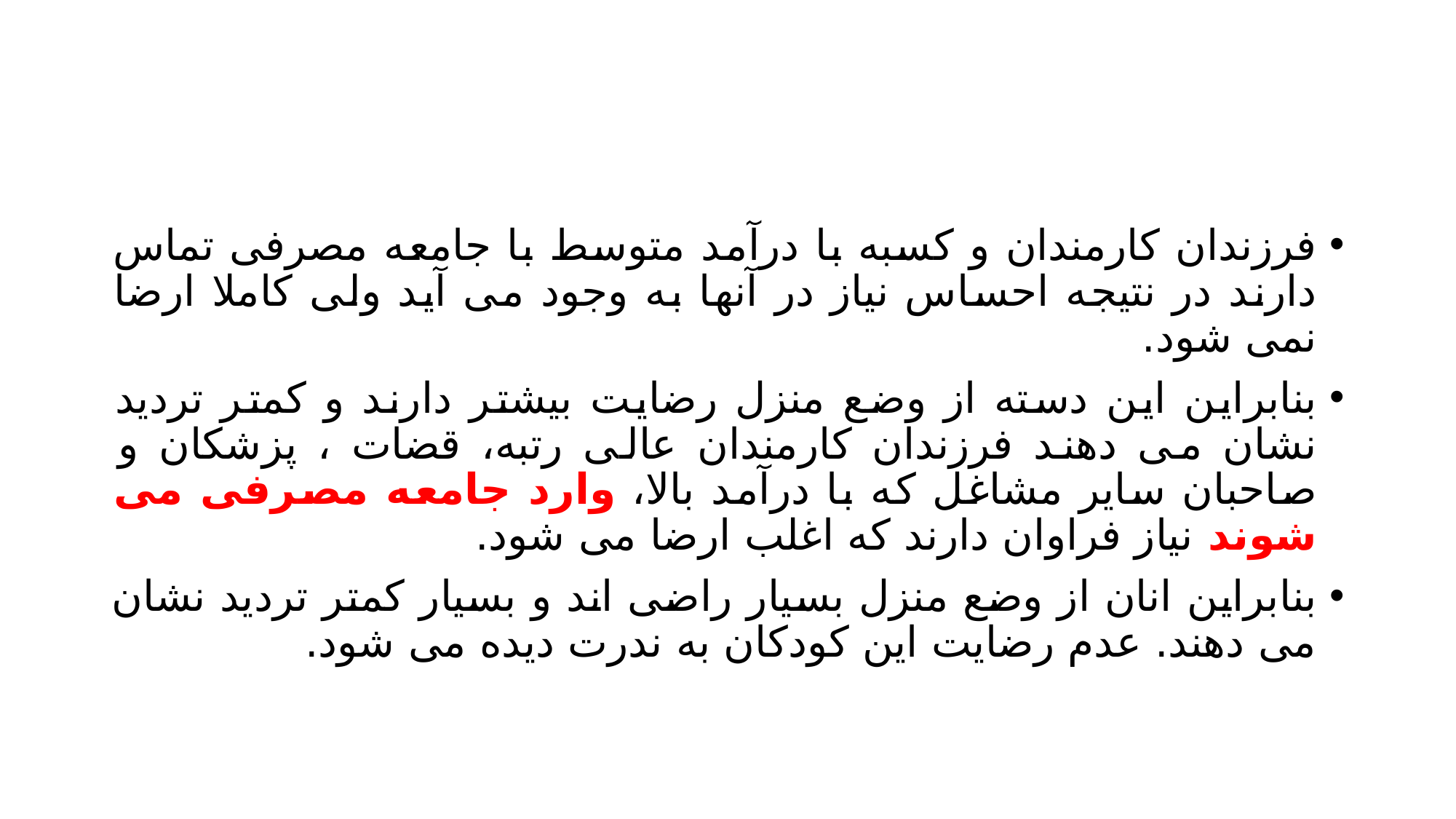

#
فرزندان کارمندان و کسبه با درآمد متوسط با جامعه مصرفی تماس دارند در نتیجه احساس نیاز در آنها به وجود می آید ولی کاملا ارضا نمی شود.
بنابراین این دسته از وضع منزل رضایت بیشتر دارند و کمتر تردید نشان می دهند فرزندان کارمندان عالی رتبه، قضات ، پزشکان و صاحبان سایر مشاغل که با درآمد بالا، وارد جامعه مصرفی می شوند نیاز فراوان دارند که اغلب ارضا می شود.
بنابراین انان از وضع منزل بسیار راضی اند و بسیار کمتر تردید نشان می دهند. عدم رضایت این کودکان به ندرت دیده می شود.